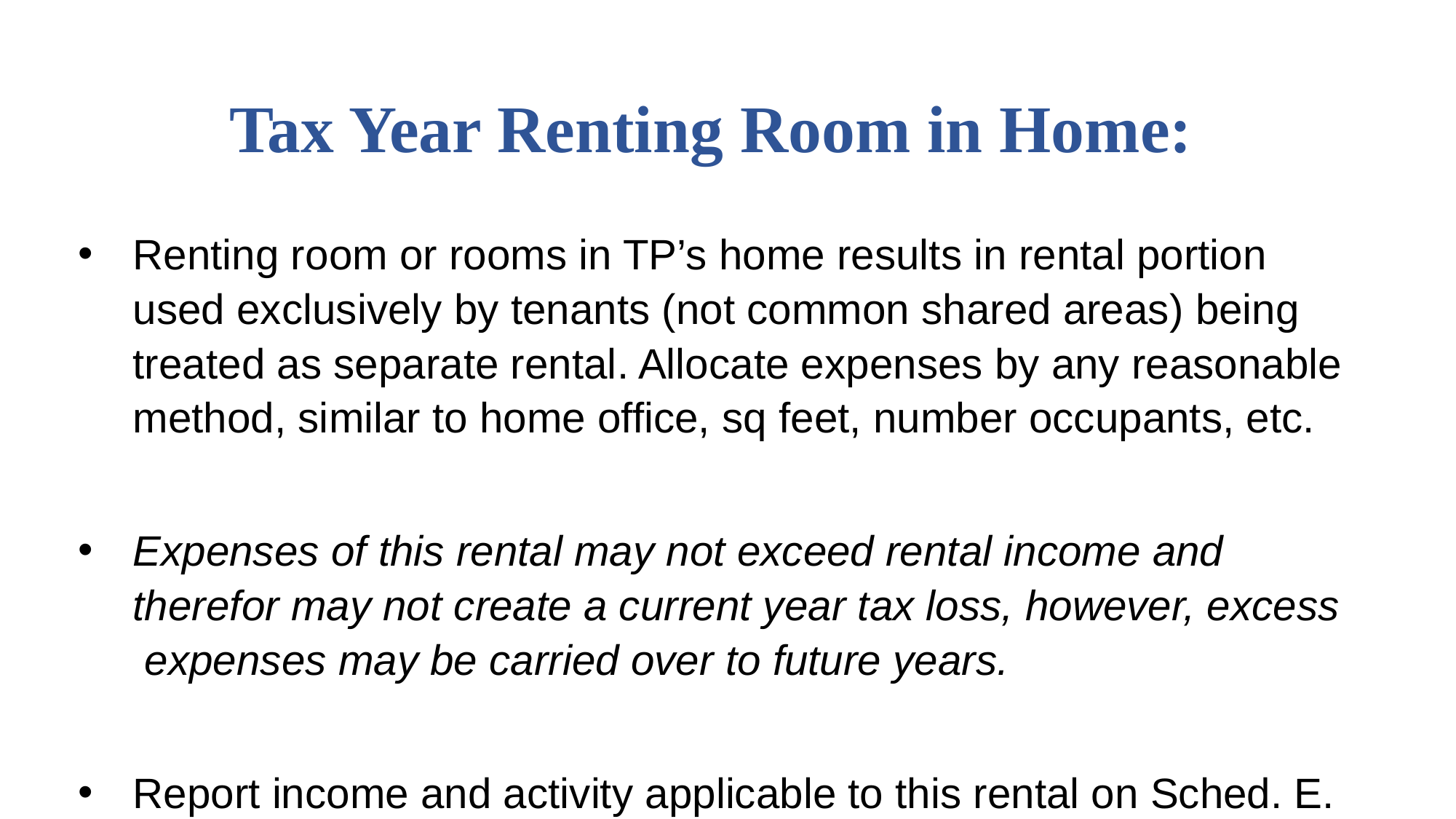

# Tax Year Renting Room in Home:
Renting room or rooms in TP’s home results in rental portion used exclusively by tenants (not common shared areas) being treated as separate rental. Allocate expenses by any reasonable method, similar to home office, sq feet, number occupants, etc.

Expenses of this rental may not exceed rental income and therefor may not create a current year tax loss, however, excess  expenses may be carried over to future years.

Report income and activity applicable to this rental on Sched. E.